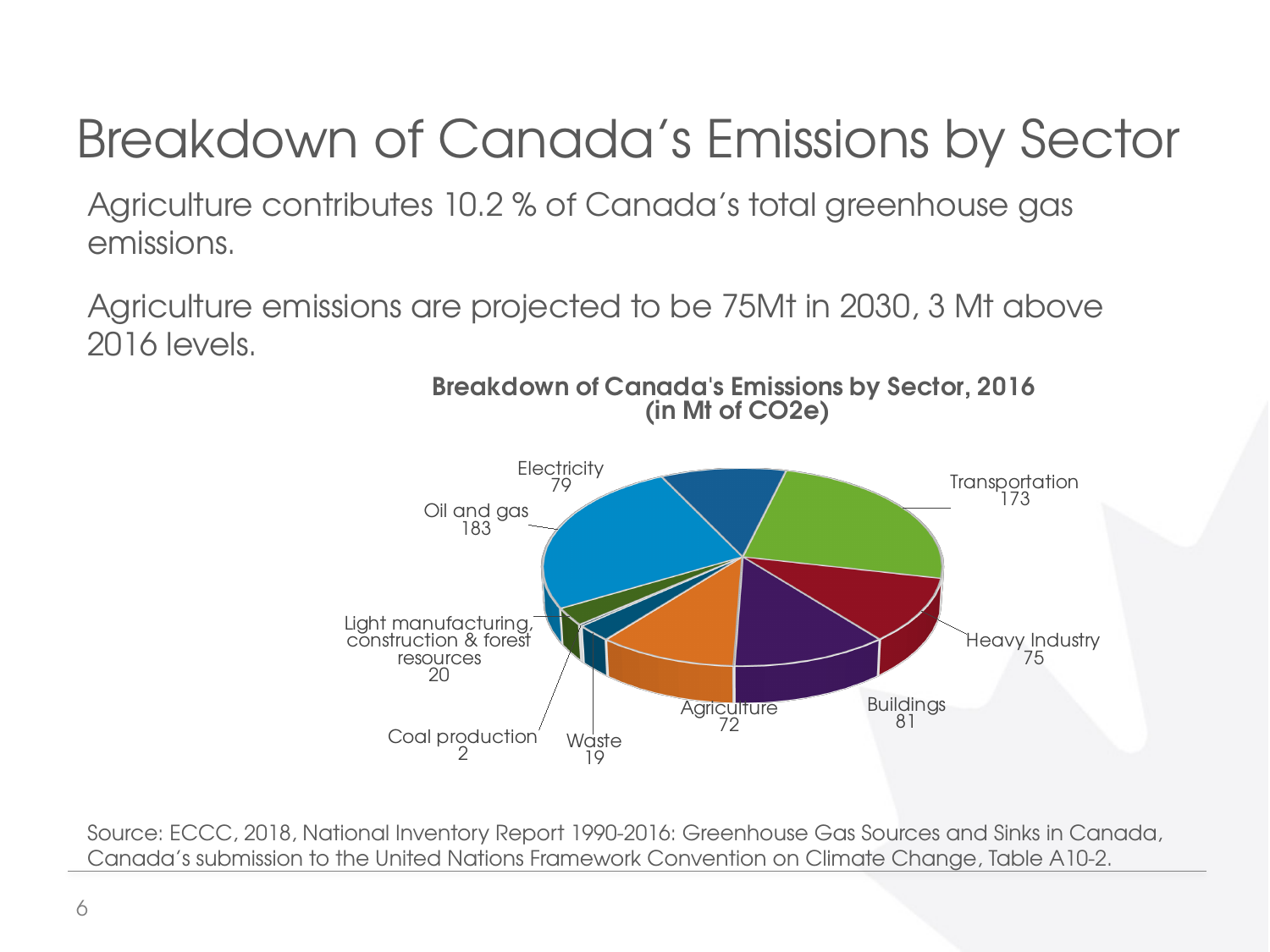

# Breakdown of Canada’s Emissions by Sector
Agriculture contributes 10.2 % of Canada’s total greenhouse gas emissions.

Agriculture emissions are projected to be 75Mt in 2030, 3 Mt above 2016 levels.

[unsupported chart]

Source: ECCC, 2018, National Inventory Report 1990-2016: Greenhouse Gas Sources and Sinks in Canada, Canada’s submission to the United Nations Framework Convention on Climate Change, Table A10-2.
6